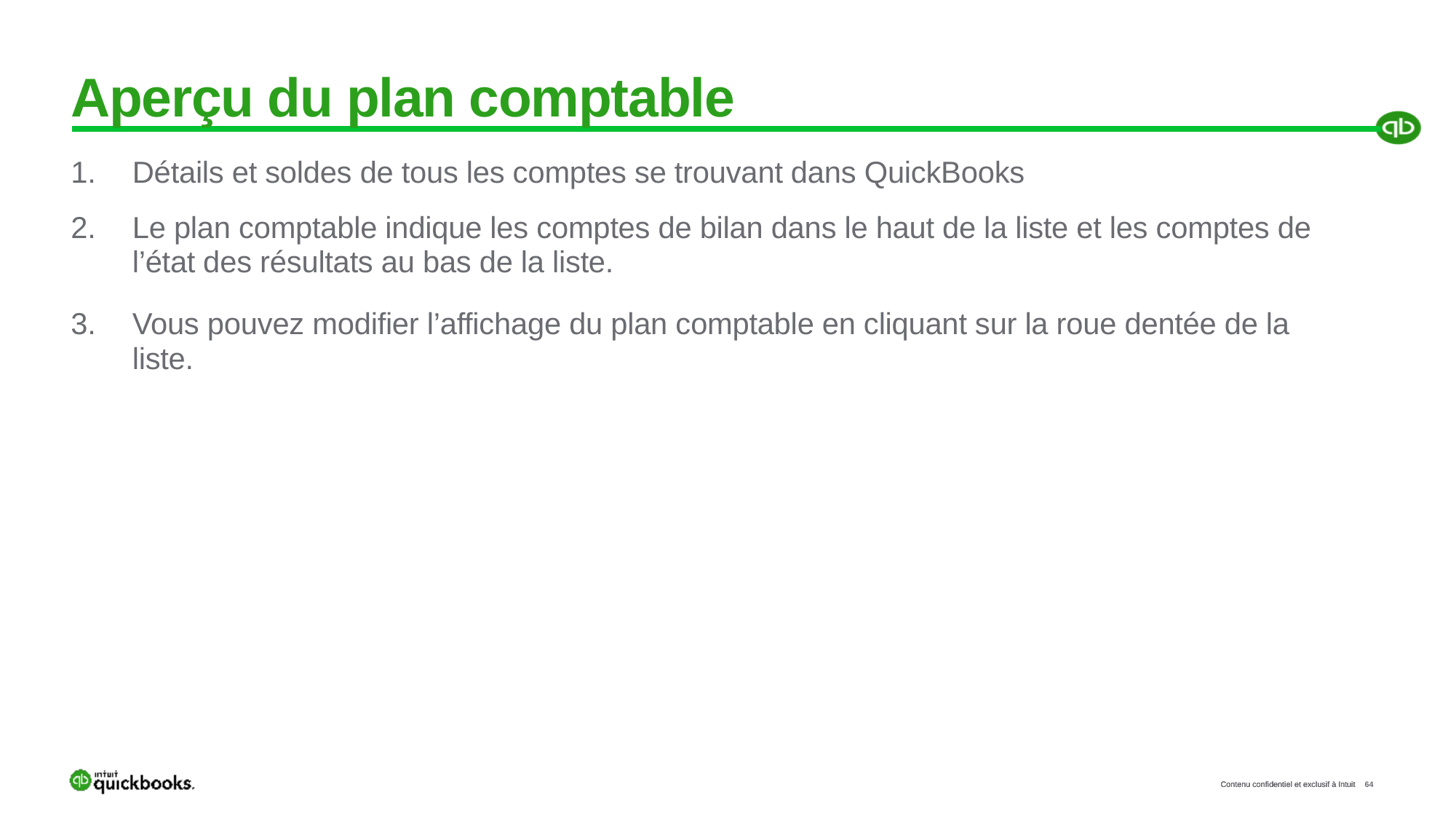

# Aperçu du plan comptable
Détails et soldes de tous les comptes se trouvant dans QuickBooks
Le plan comptable indique les comptes de bilan dans le haut de la liste et les comptes de l’état des résultats au bas de la liste.
Vous pouvez modifier l’affichage du plan comptable en cliquant sur la roue dentée de la liste.